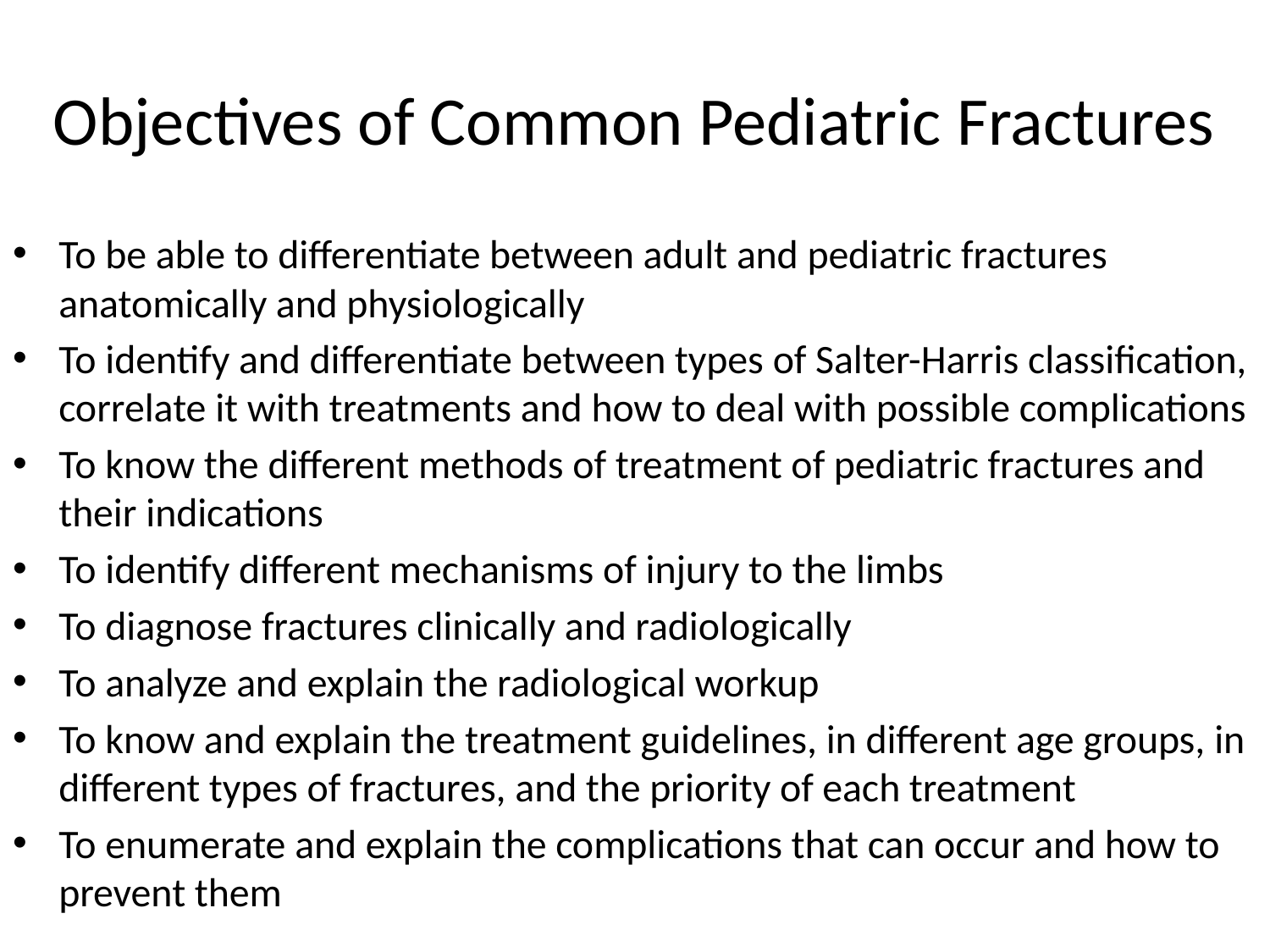

# Objectives of Common Pediatric Fractures
To be able to differentiate between adult and pediatric fractures anatomically and physiologically
To identify and differentiate between types of Salter-Harris classification, correlate it with treatments and how to deal with possible complications
To know the different methods of treatment of pediatric fractures and their indications
To identify different mechanisms of injury to the limbs
To diagnose fractures clinically and radiologically
To analyze and explain the radiological workup
To know and explain the treatment guidelines, in different age groups, in different types of fractures, and the priority of each treatment
To enumerate and explain the complications that can occur and how to prevent them